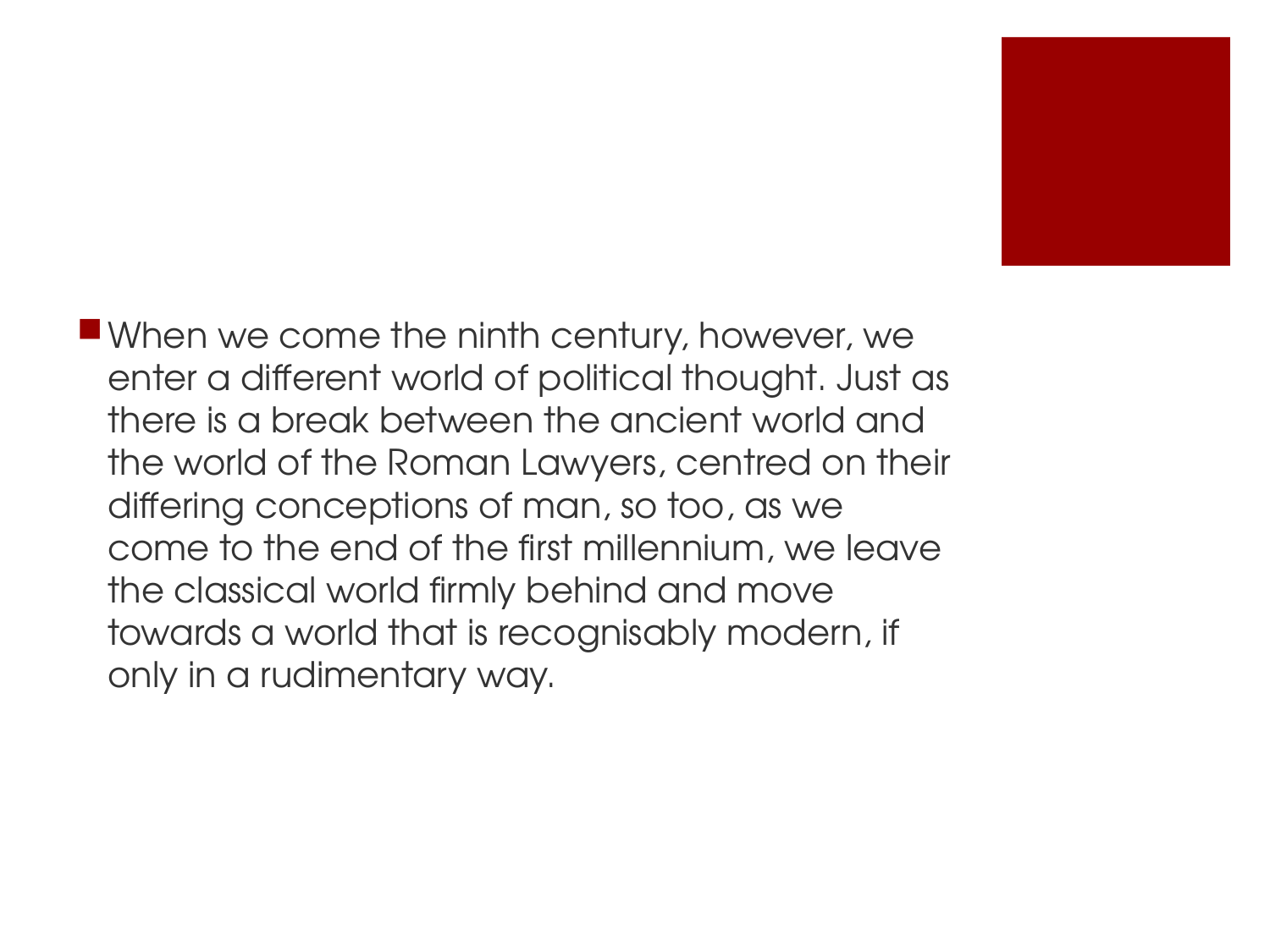

#
When we come the ninth century, however, we enter a different world of political thought. Just as there is a break between the ancient world and the world of the Roman Lawyers, centred on their differing conceptions of man, so too, as we come to the end of the first millennium, we leave the classical world firmly behind and move towards a world that is recognisably modern, if only in a rudimentary way.